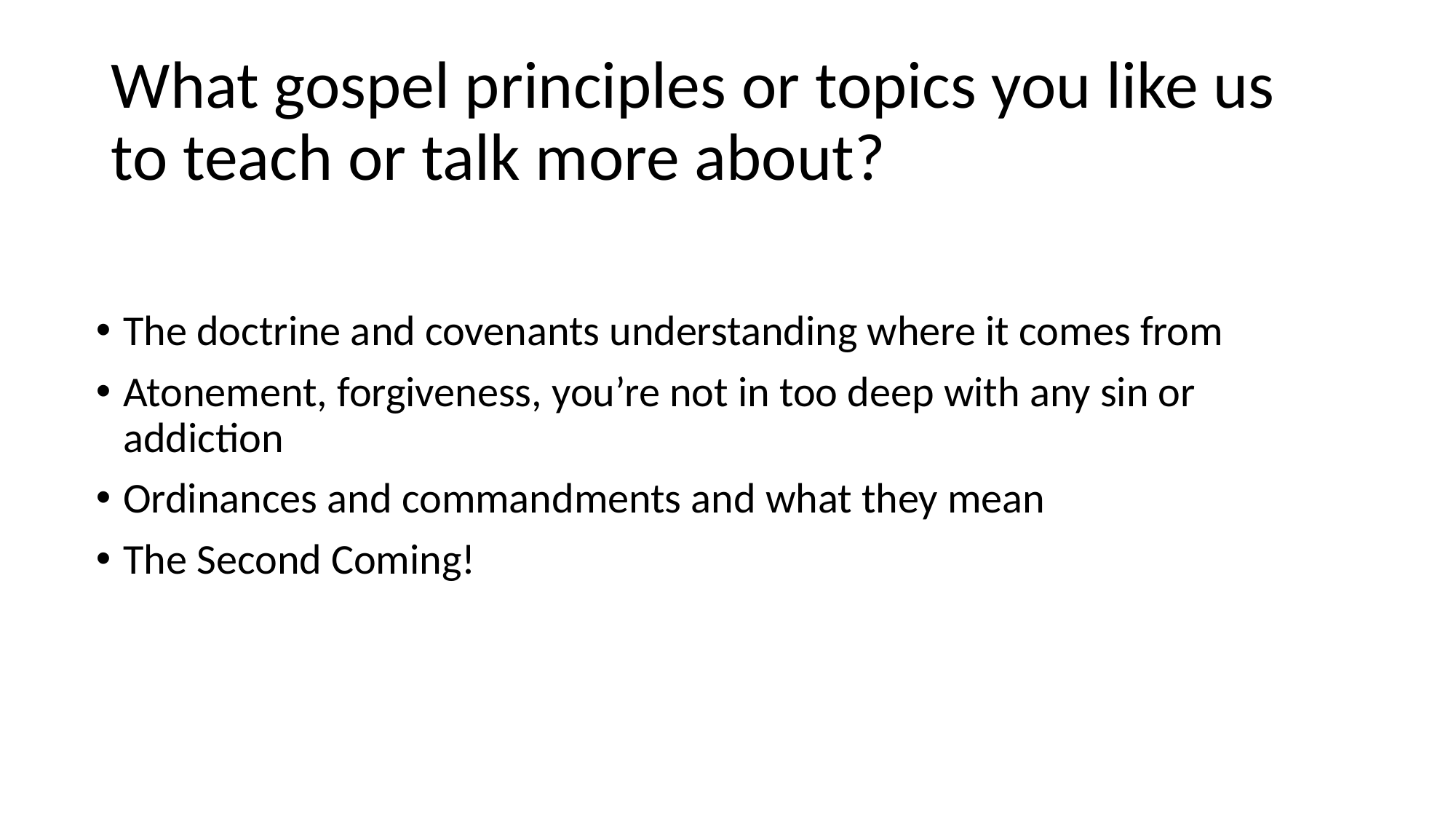

# What gospel principles or topics you like us to teach or talk more about?
The doctrine and covenants understanding where it comes from
Atonement, forgiveness, you’re not in too deep with any sin or addiction
Ordinances and commandments and what they mean
The Second Coming!